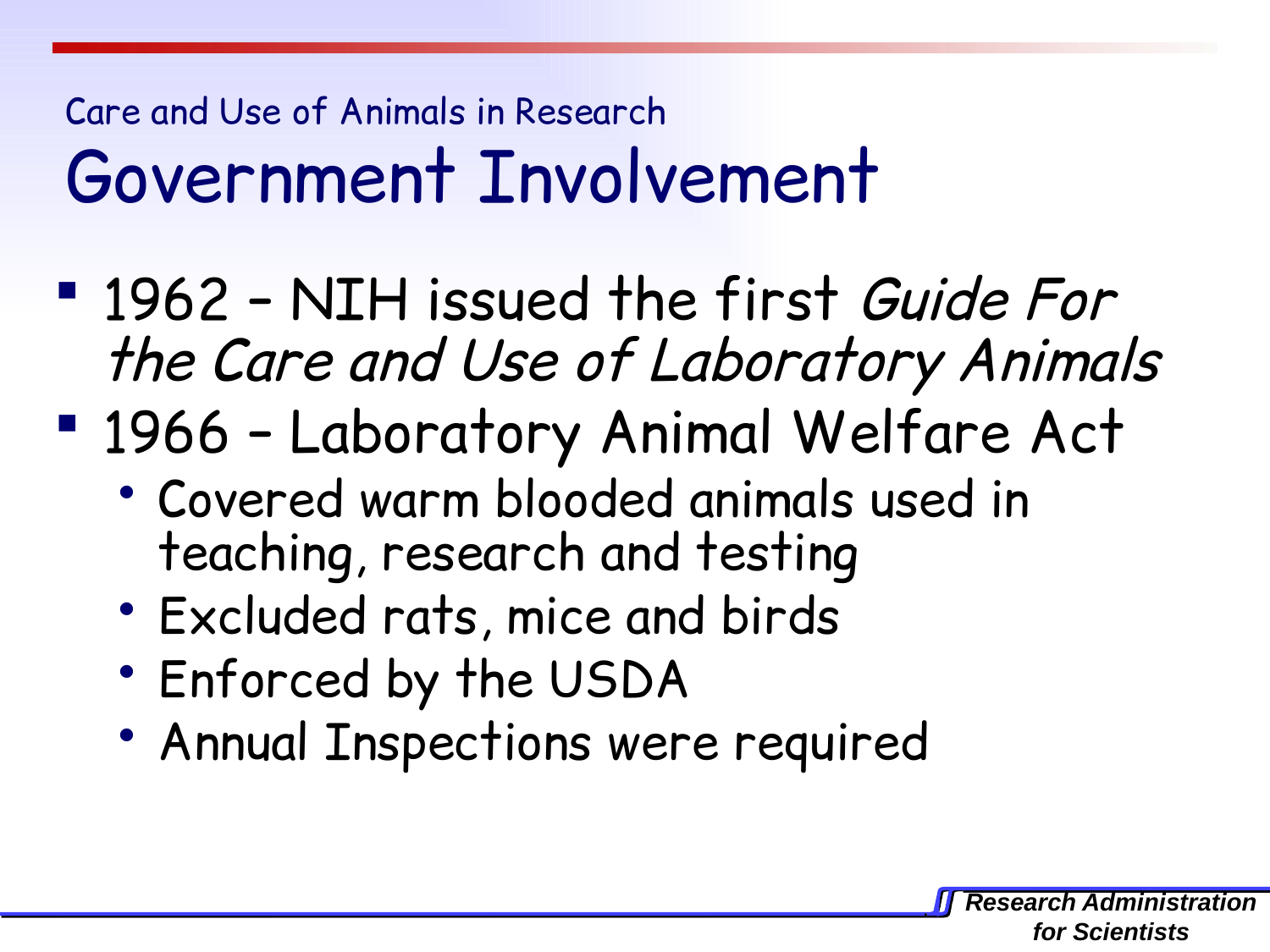

# Care and Use of Animals in Research Government Involvement
1962 – NIH issued the first Guide For the Care and Use of Laboratory Animals
1966 – Laboratory Animal Welfare Act
Covered warm blooded animals used in teaching, research and testing
Excluded rats, mice and birds
Enforced by the USDA
Annual Inspections were required